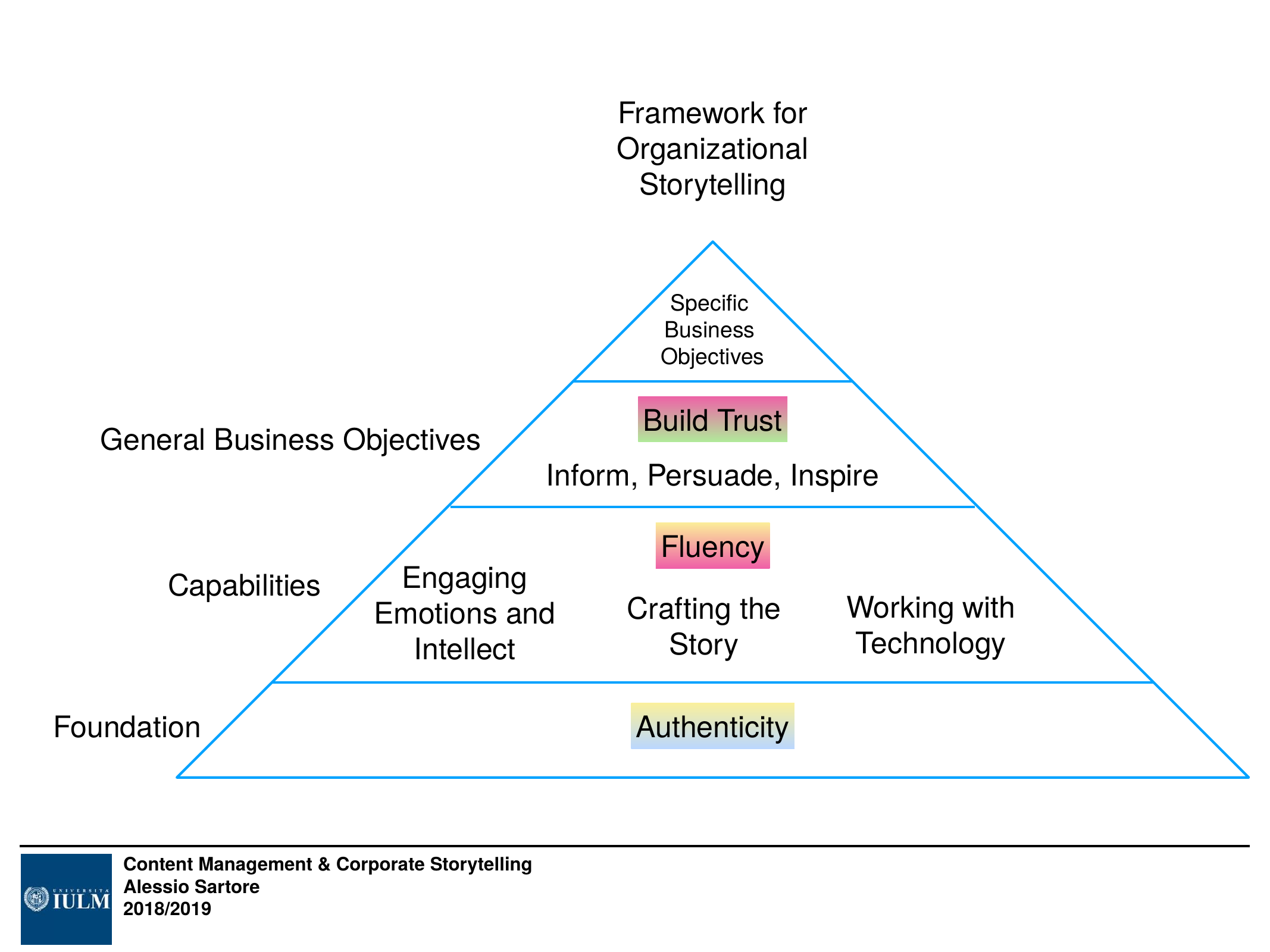

Framework for Organizational Storytelling
Specific
Business
Objectives

Build Trust

General Business Objectives
Inform, Persuade, Inspire

Fluency
Engaging Emotions and Intellect
Capabilities
Working with Technology
Crafting the Story

Foundation
Authenticity